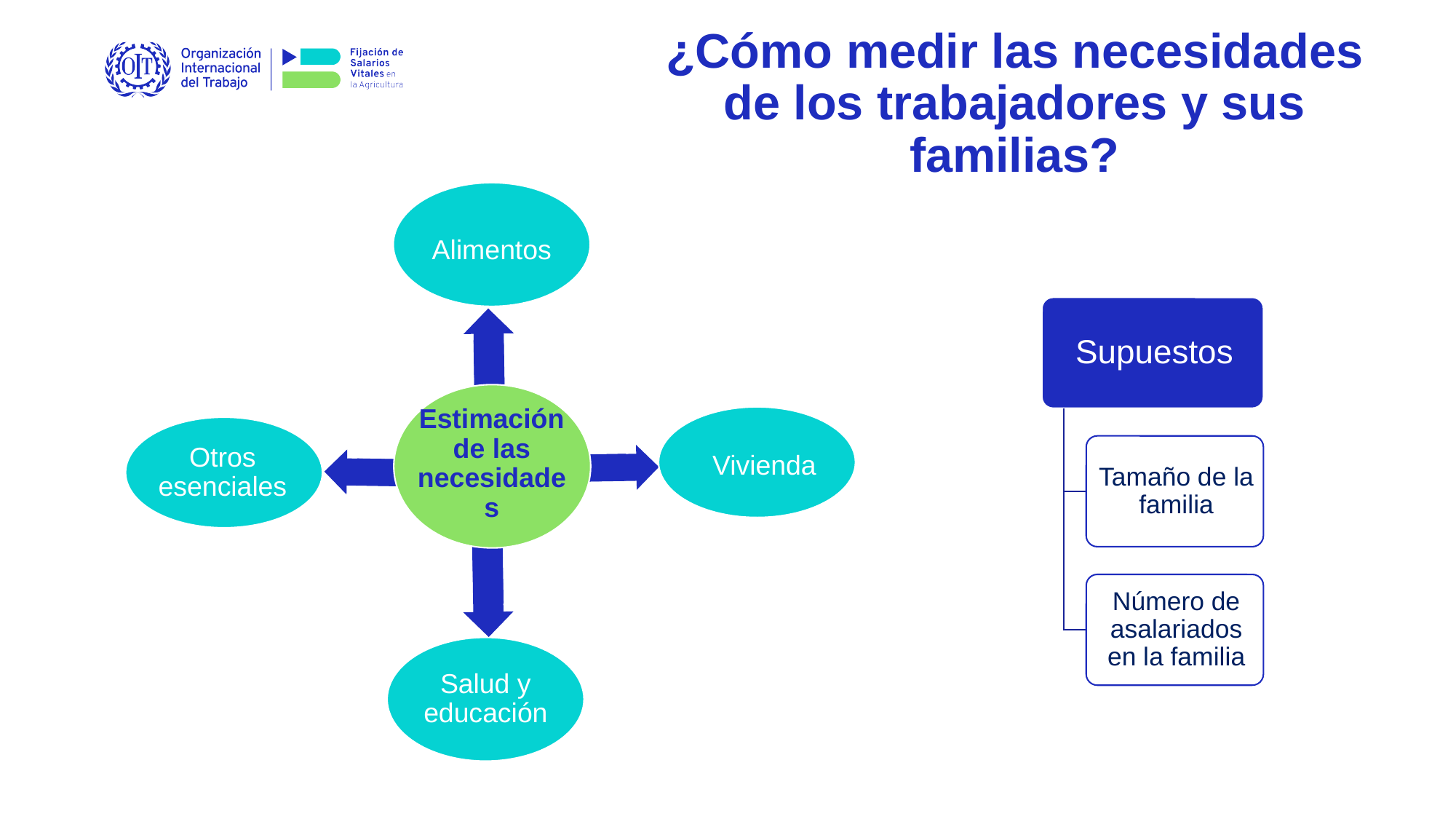

# ¿Cómo medir las necesidades de los trabajadores y sus familias?

Alimentos
Supuestos
Tamaño de la familia
Número de asalariados en la familia

Estimación de las necesidades

Otros esenciales

Vivienda

Salud y educación